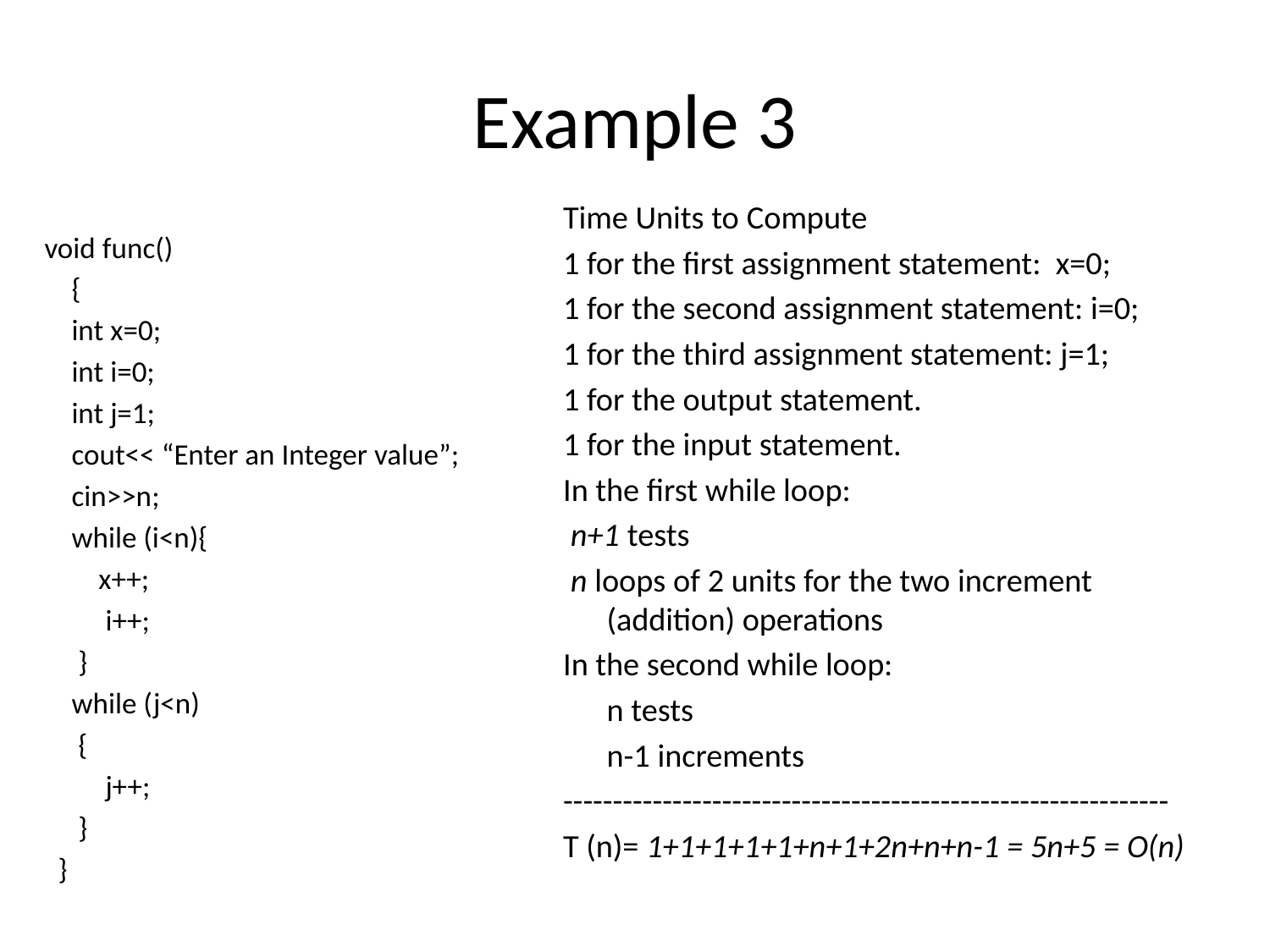

# Example 3
Time Units to Compute
1 for the first assignment statement:  x=0;
1 for the second assignment statement: i=0;
1 for the third assignment statement: j=1;
1 for the output statement.
1 for the input statement.
In the first while loop:
 n+1 tests
 n loops of 2 units for the two increment (addition) operations
In the second while loop:
	n tests
	n-1 increments
-------------------------------------------------------------
T (n)= 1+1+1+1+1+n+1+2n+n+n-1 = 5n+5 = O(n)

void func()
    {
    int x=0;
    int i=0;
    int j=1;
    cout<< “Enter an Integer value”;
    cin>>n;
    while (i<n){
        x++;
         i++;
     }
    while (j<n)
     {
         j++;
     }
  }